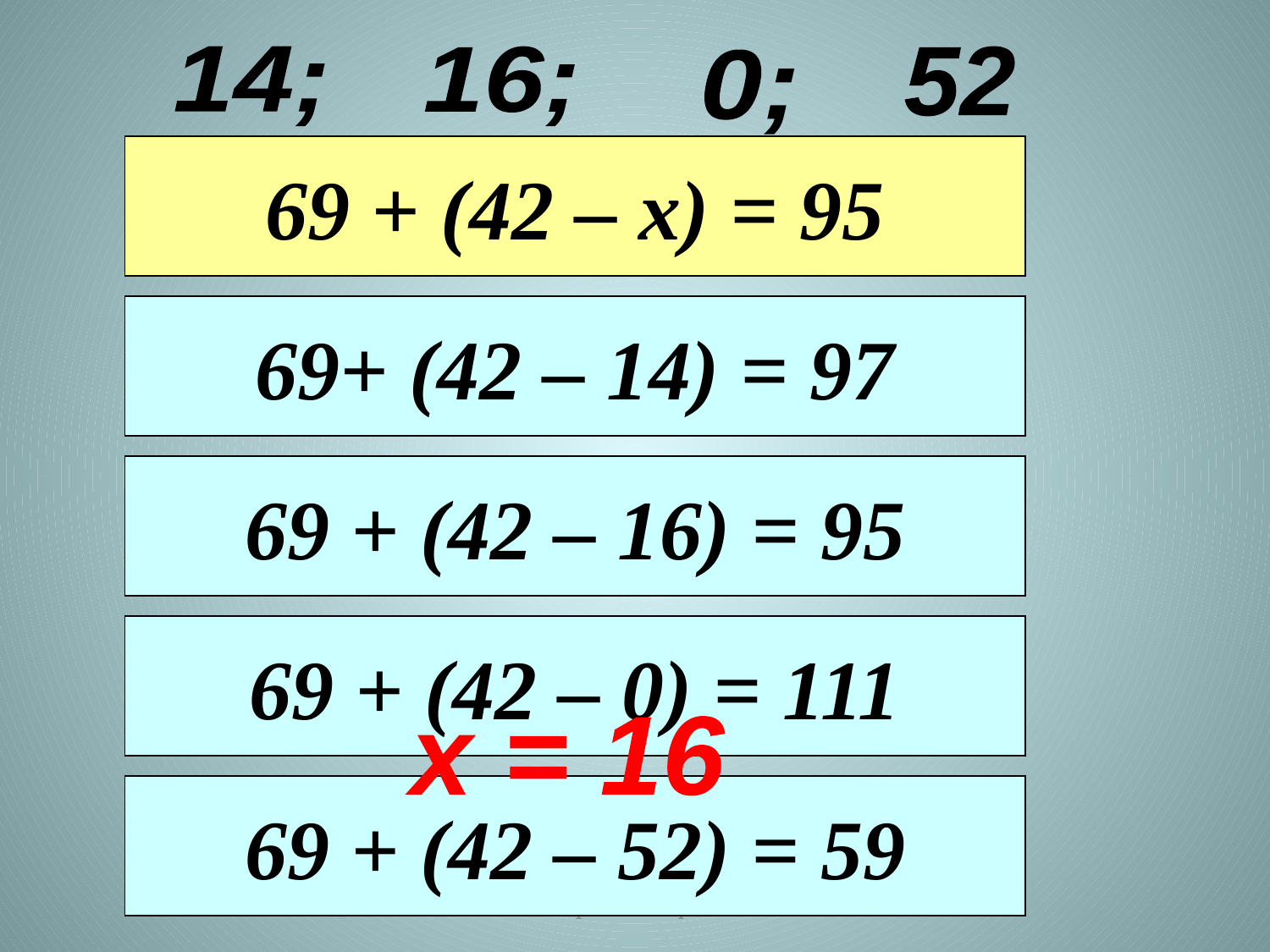

14;
16;
52
0;
69 + (42 – х) = 95
69+ (42 – 14) = 97
69 + (42 – 16) = 95
69 + (42 – 0) = 111
х = 16
69 + (42 – 52) = 59

Урок алгебры